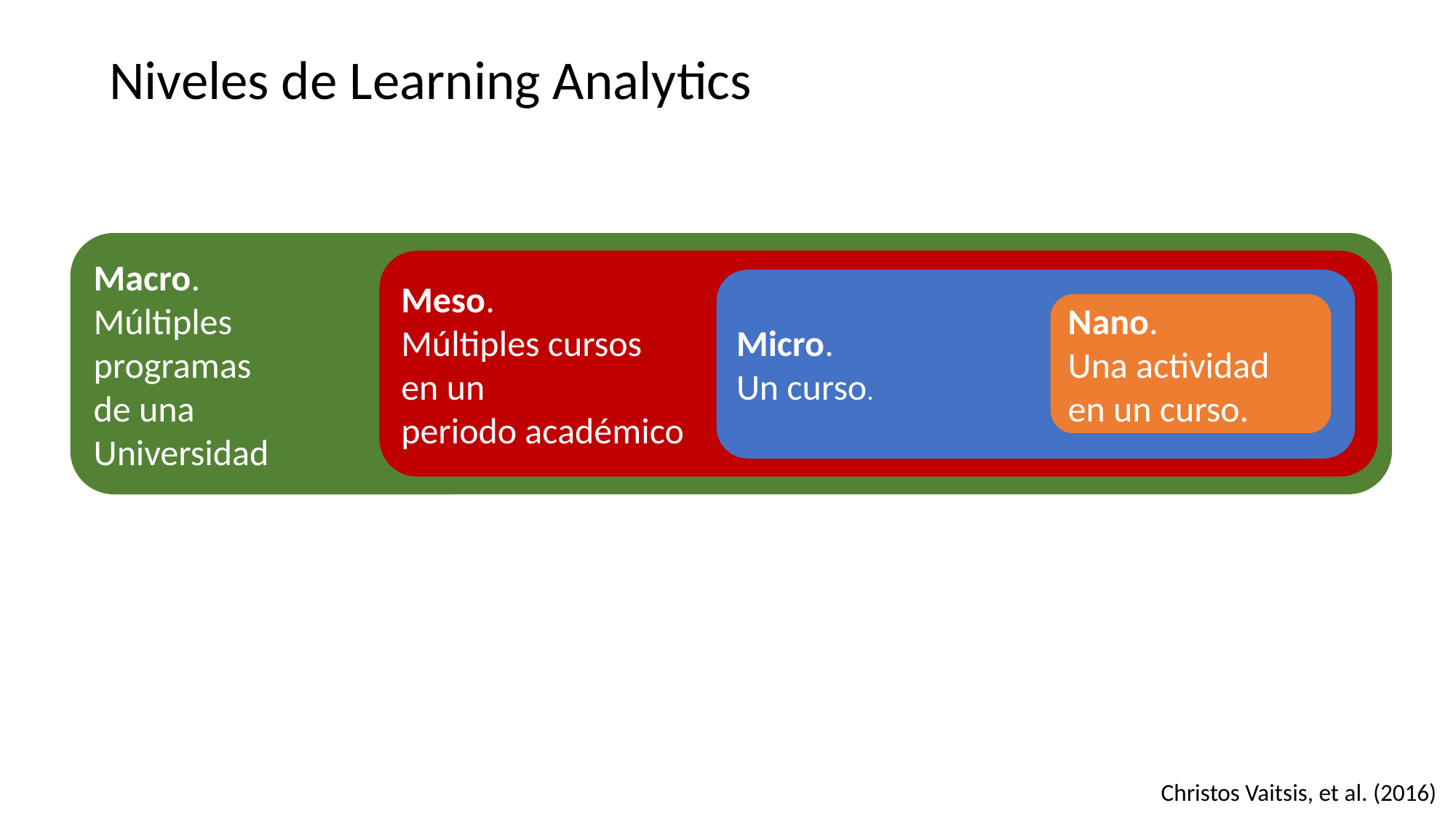

Niveles de Learning Analytics
Macro.
Múltiples
programas
de una
Universidad
Meso.
Múltiples cursos
en un
periodo académico
Micro.
Un curso.
Nano.
Una actividad en un curso.
Christos Vaitsis, et al. (2016)